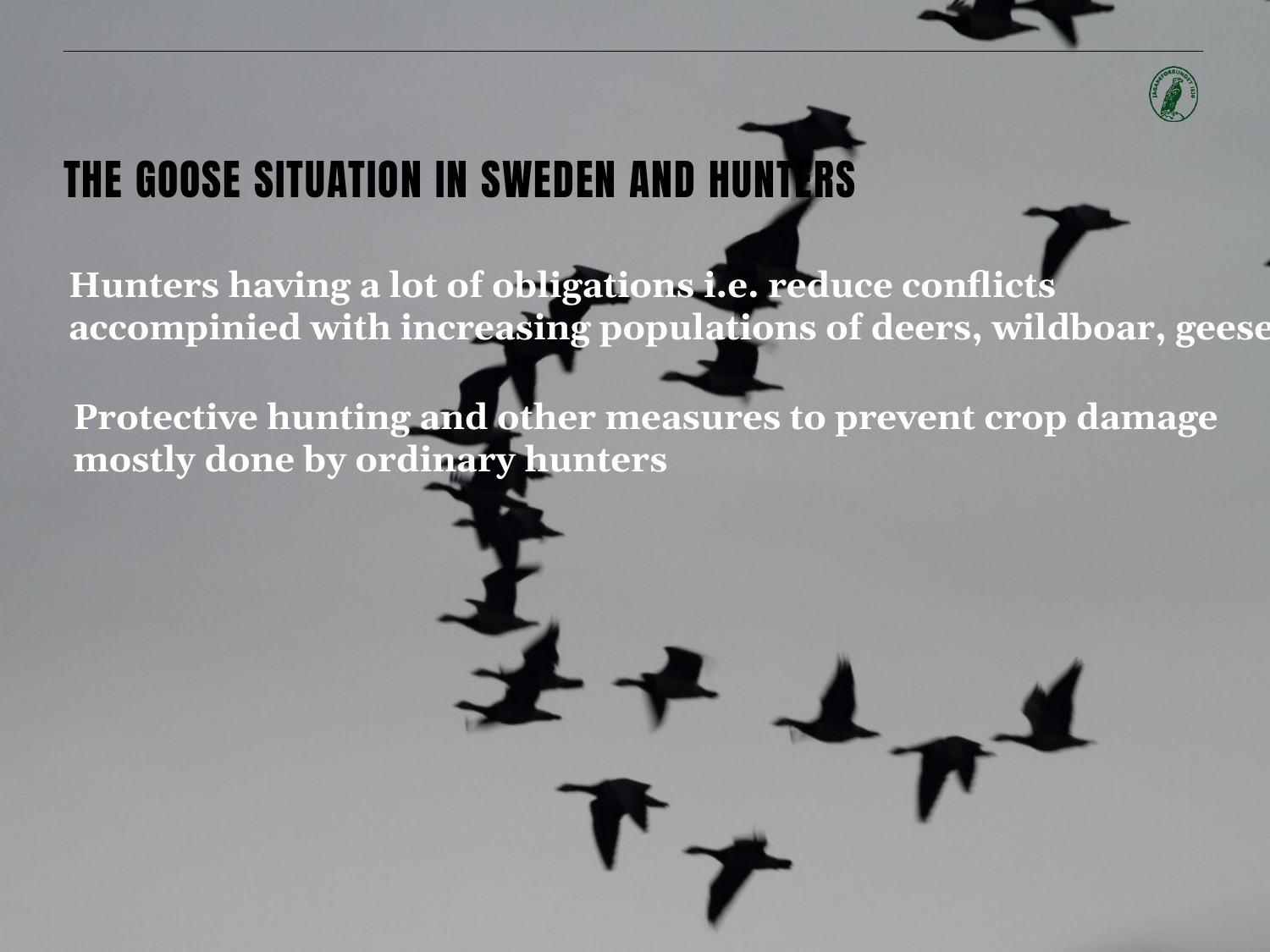

# The goose situation in Sweden and hunters
Hunters having a lot of obligations i.e. reduce conflicts
accompinied with increasing populations of deers, wildboar, geese
Protective hunting and other measures to prevent crop damage
mostly done by ordinary hunters